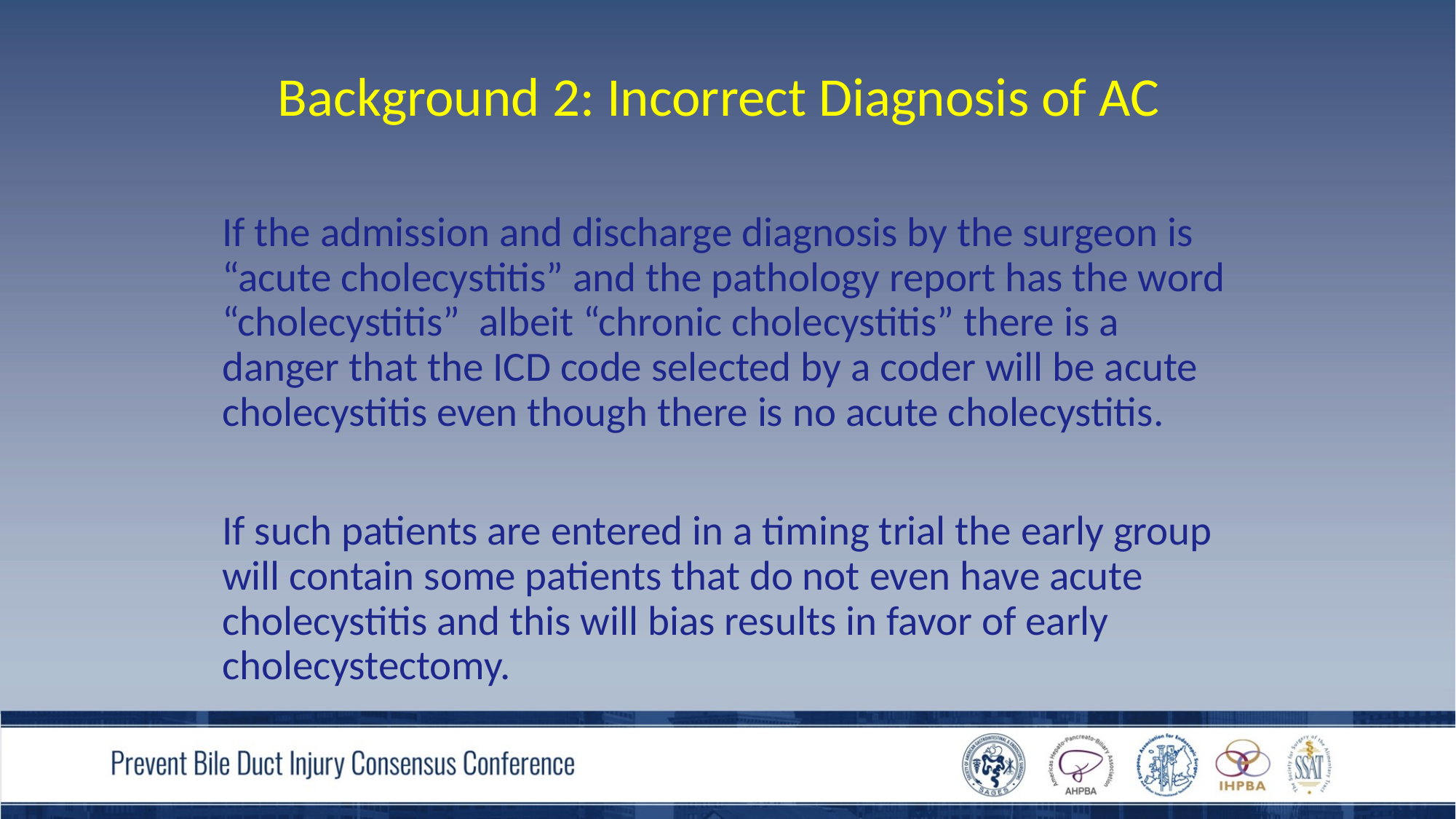

# Background 2: Incorrect Diagnosis of AC
If the admission and discharge diagnosis by the surgeon is “acute cholecystitis” and the pathology report has the word “cholecystitis”  albeit “chronic cholecystitis” there is a danger that the ICD code selected by a coder will be acute cholecystitis even though there is no acute cholecystitis.

If such patients are entered in a timing trial the early group will contain some patients that do not even have acute cholecystitis and this will bias results in favor of early cholecystectomy.